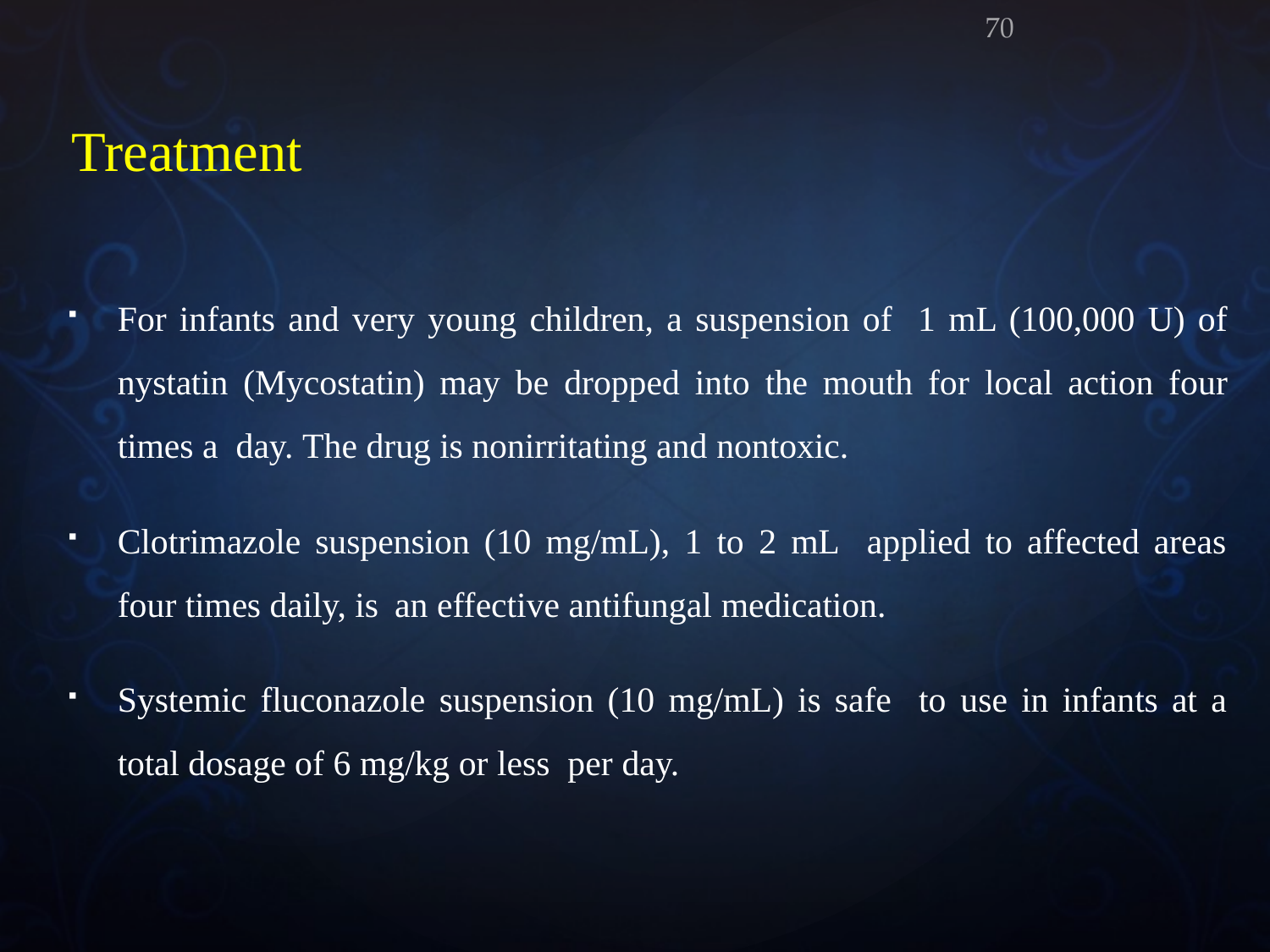

70
Treatment
For infants and very young children, a suspension of  1 mL (100,000 U) of nystatin (Mycostatin) may be dropped into the mouth for local action four times a  day. The drug is nonirritating and nontoxic.
Clotrimazole suspension (10 mg/mL), 1 to 2 mL  applied to affected areas four times daily, is an effective antifungal medication.
Systemic fluconazole suspension (10 mg/mL) is safe  to use in infants at a total dosage of 6 mg/kg or less  per day.